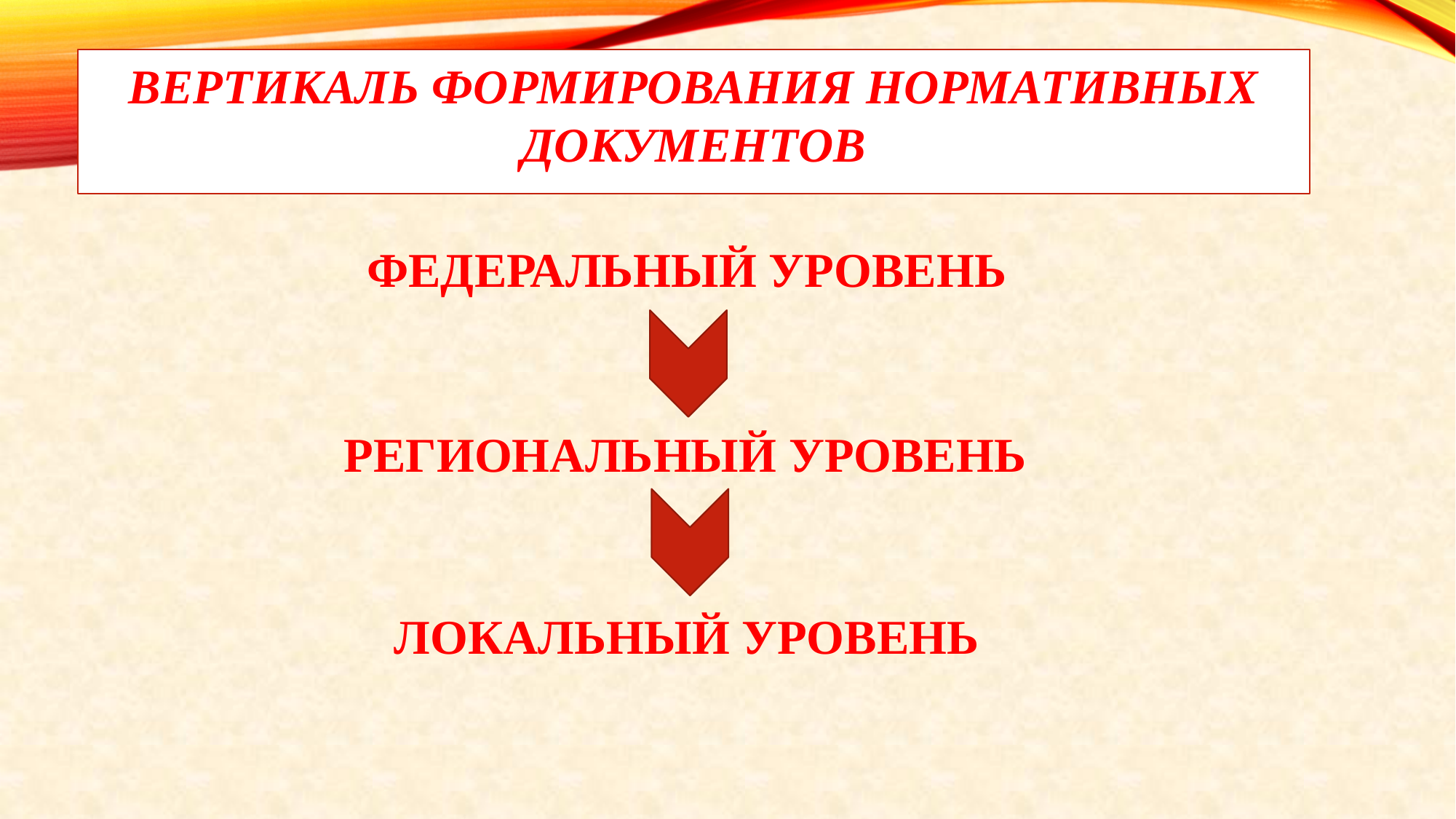

ВЕРТИКАЛЬ ФОРМИРОВАНИЯ НОРМАТИВНЫХ ДОКУМЕНТОВ
ФЕДЕРАЛЬНЫЙ УРОВЕНЬ

РЕГИОНАЛЬНЫЙ УРОВЕНЬ

ЛОКАЛЬНЫЙ УРОВЕНЬ